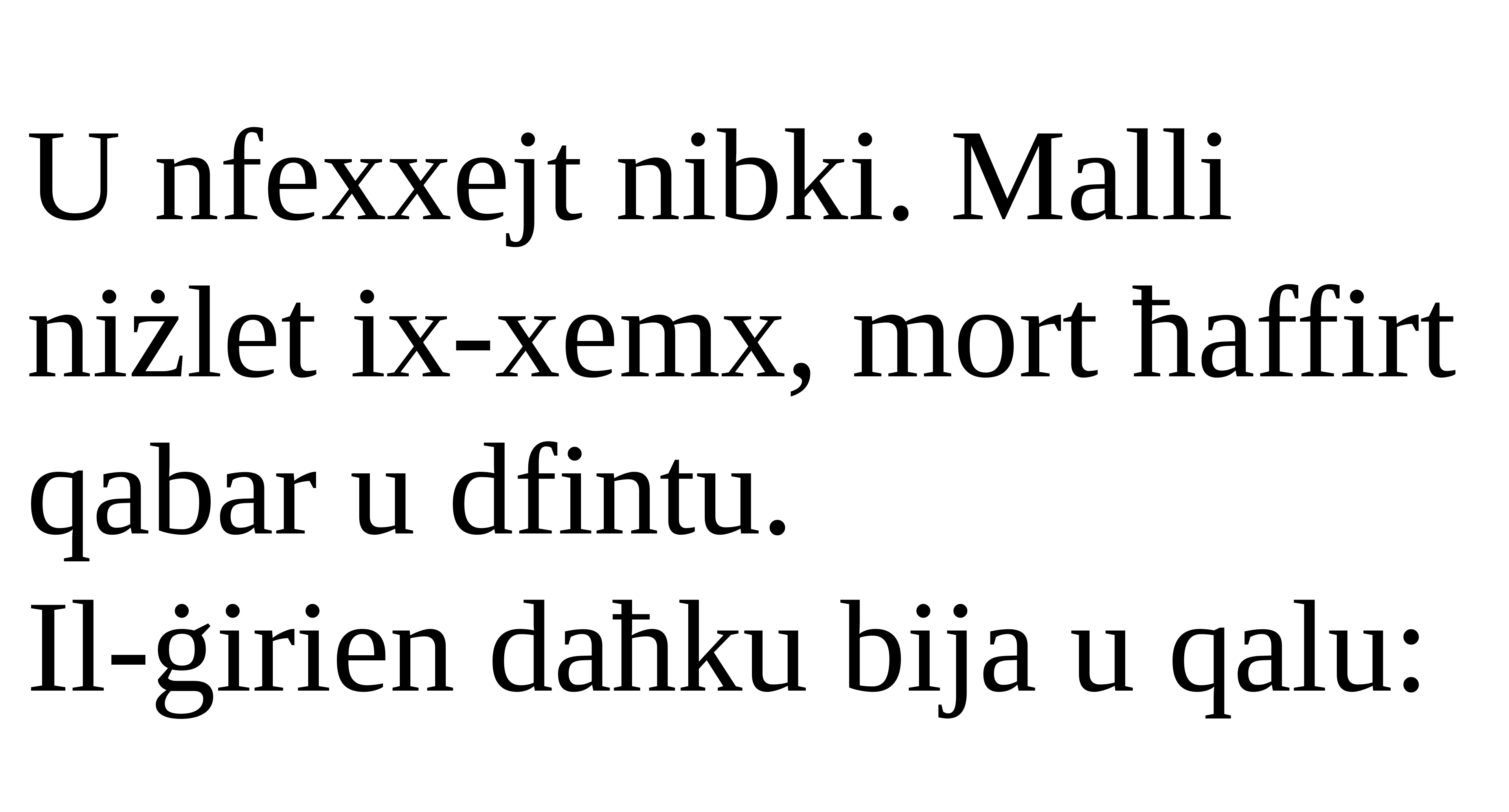

U nfexxejt nibki. Malli niżlet ix-xemx, mort ħaffirt qabar u dfintu.
Il-ġirien daħku bija u qalu: